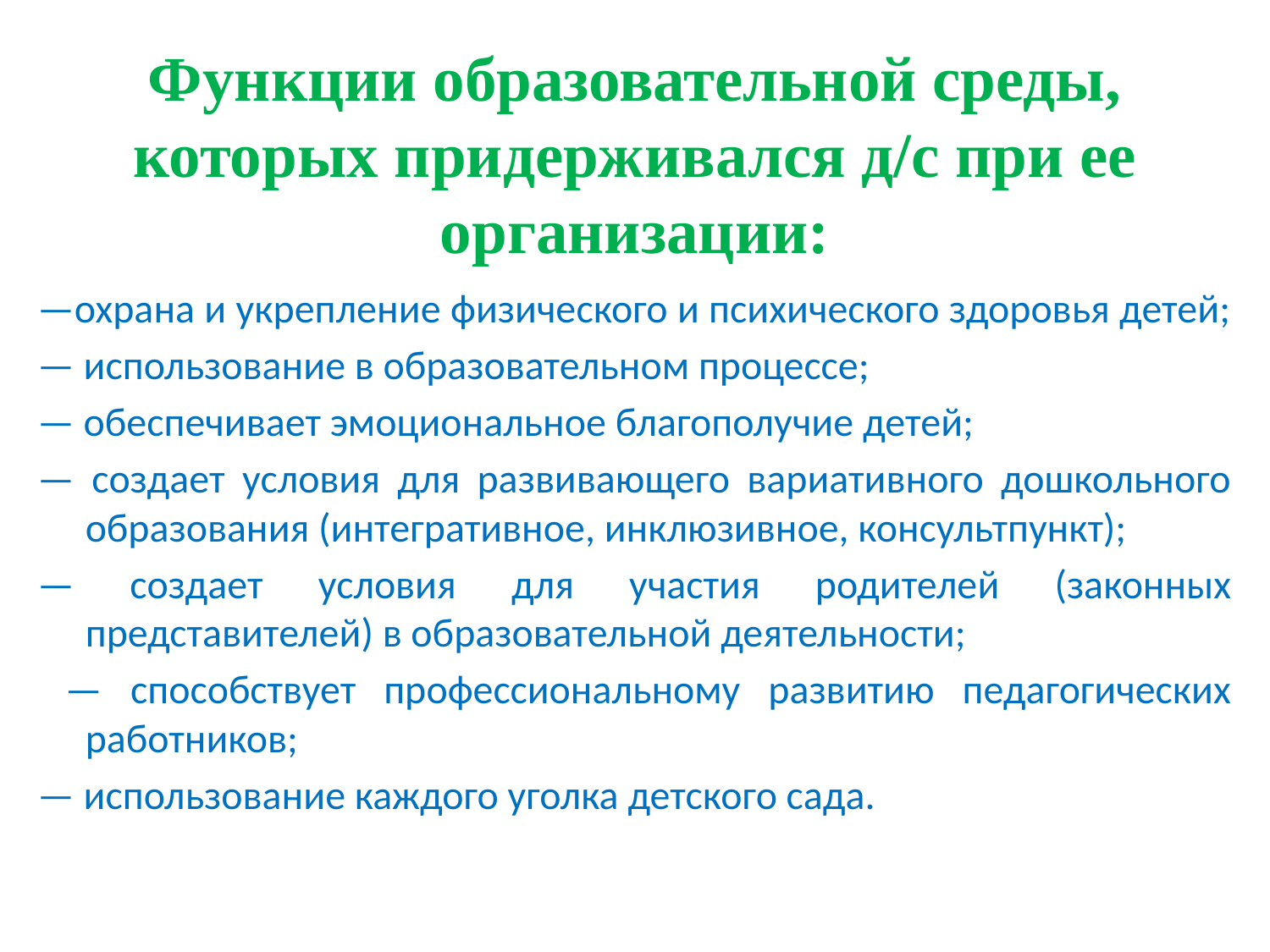

# Функции образовательной среды, которых придерживался д/с при ее организации:
—охрана и укрепление физического и психического здоровья детей;
— использование в образовательном процессе;
— обеспечивает эмоциональное благополучие детей;
— создает условия для развивающего вариативного дошкольного образования (интегративное, инклюзивное, консультпункт);
— создает условия для участия родителей (законных представителей) в образовательной деятельности;
 — способствует профессиональному развитию педагогических работников;
— использование каждого уголка детского сада.